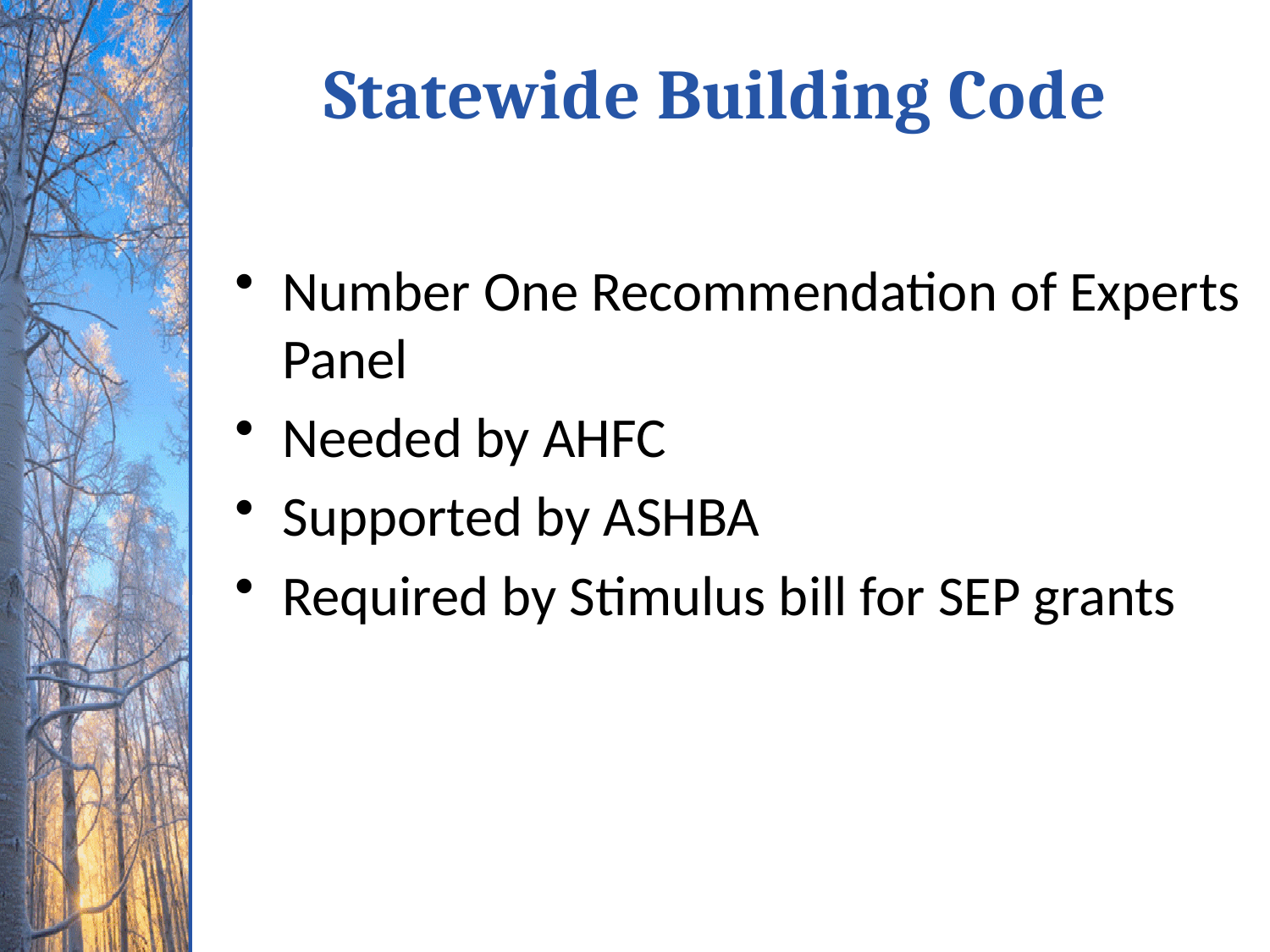

Statewide Building Code

Number One Recommendation of Experts Panel
Needed by AHFC
Supported by ASHBA
Required by Stimulus bill for SEP grants